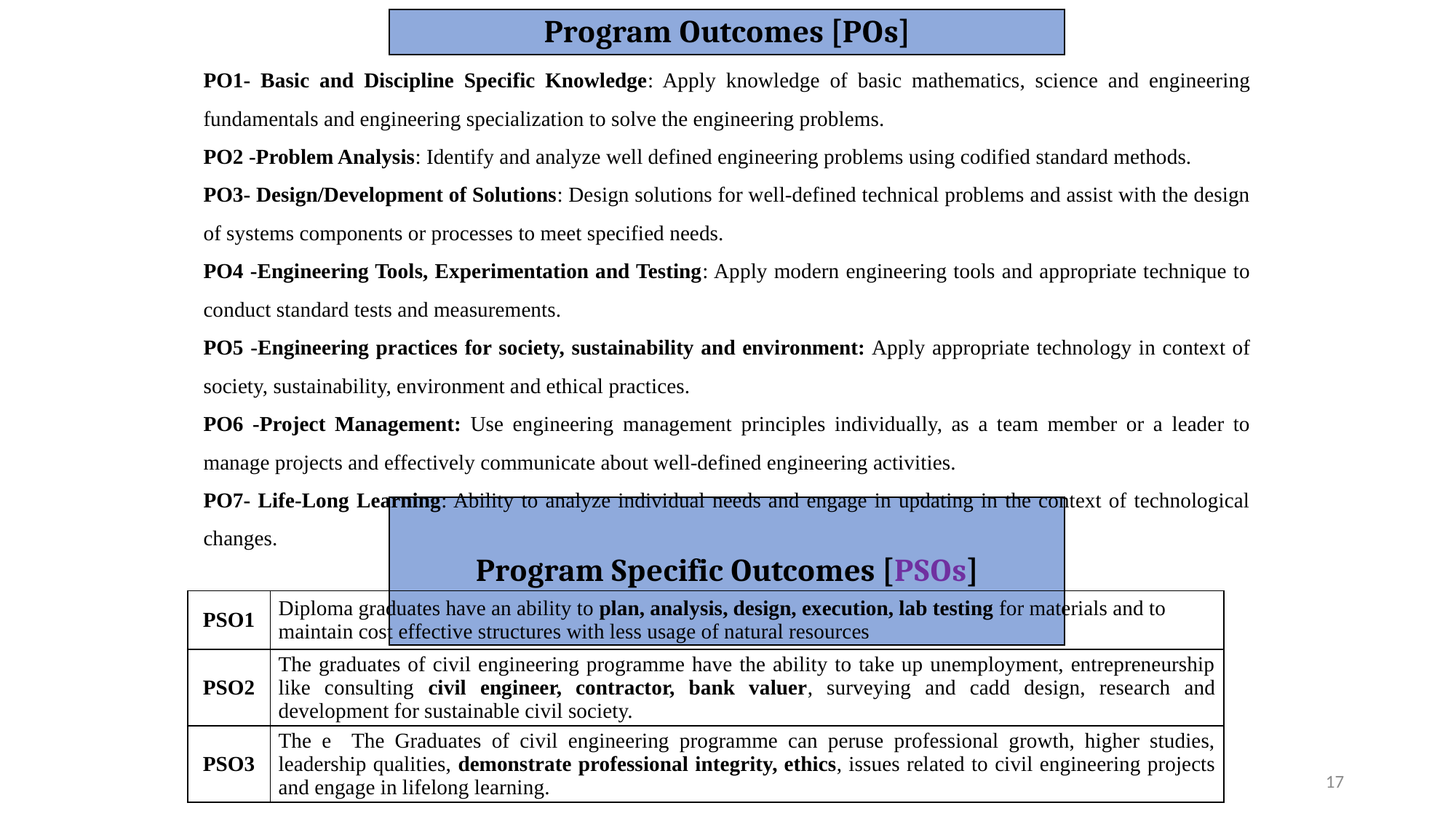

Program Outcomes [POs]
PO1- Basic and Discipline Specific Knowledge: Apply knowledge of basic mathematics, science and engineering fundamentals and engineering specialization to solve the engineering problems.
PO2 -Problem Analysis: Identify and analyze well defined engineering problems using codified standard methods.
PO3- Design/Development of Solutions: Design solutions for well-defined technical problems and assist with the design of systems components or processes to meet specified needs.
PO4 -Engineering Tools, Experimentation and Testing: Apply modern engineering tools and appropriate technique to conduct standard tests and measurements.
PO5 -Engineering practices for society, sustainability and environment: Apply appropriate technology in context of society, sustainability, environment and ethical practices.
PO6 -Project Management: Use engineering management principles individually, as a team member or a leader to manage projects and effectively communicate about well-defined engineering activities.
PO7- Life-Long Learning: Ability to analyze individual needs and engage in updating in the context of technological changes.

# Program Specific Outcomes [PSOs]
| PSO1 | Diploma graduates have an ability to plan, analysis, design, execution, lab testing for materials and to maintain cost effective structures with less usage of natural resources |
| --- | --- |
| PSO2 | The graduates of civil engineering programme have the ability to take up unemployment, entrepreneurship like consulting civil engineer, contractor, bank valuer, surveying and cadd design, research and development for sustainable civil society. |
| PSO3 | The e The Graduates of civil engineering programme can peruse professional growth, higher studies, leadership qualities, demonstrate professional integrity, ethics, issues related to civil engineering projects and engage in lifelong learning. |
17